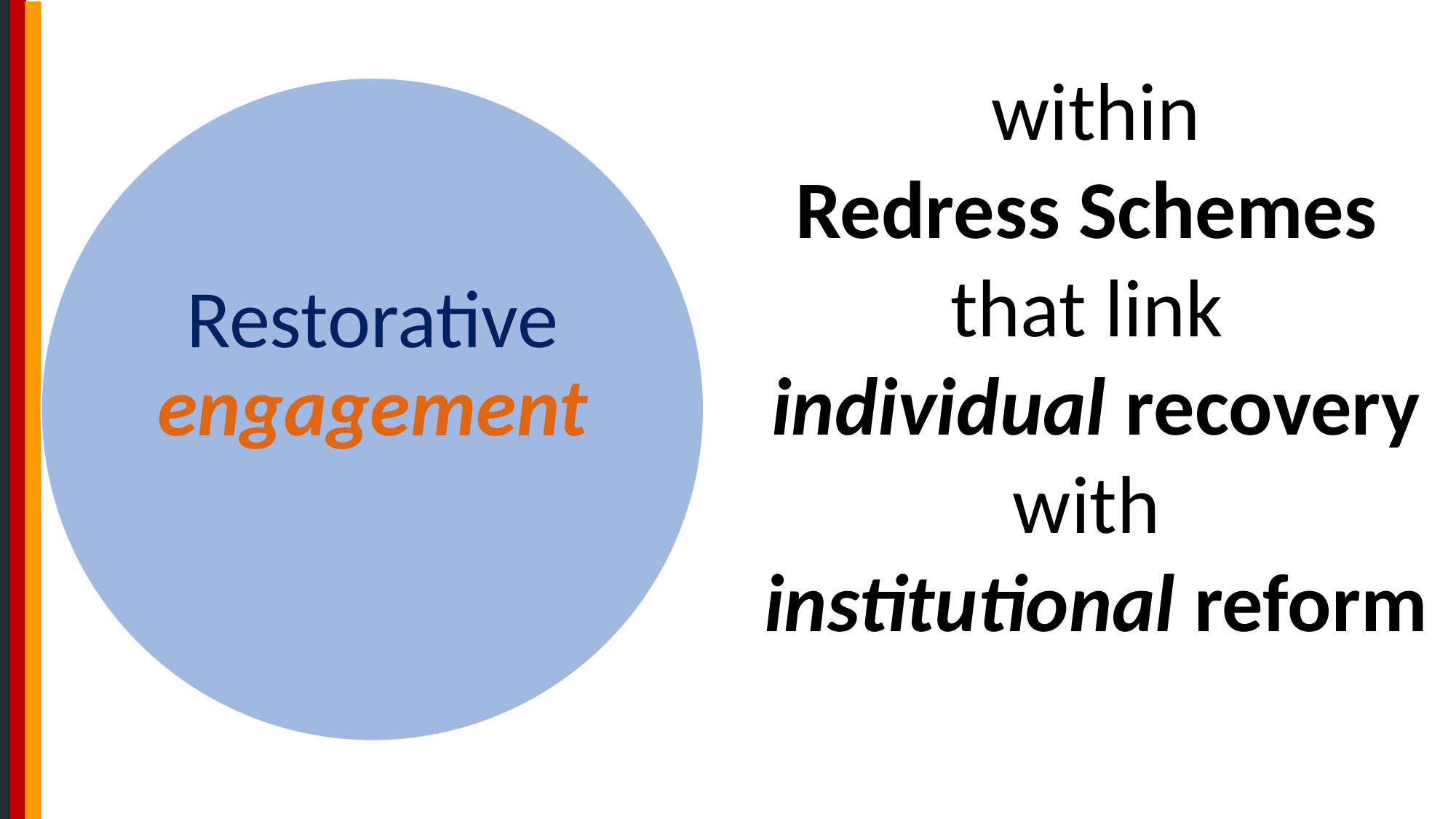

Restorative engagement

within
Redress Schemes
that link
individual recovery
with
institutional reform